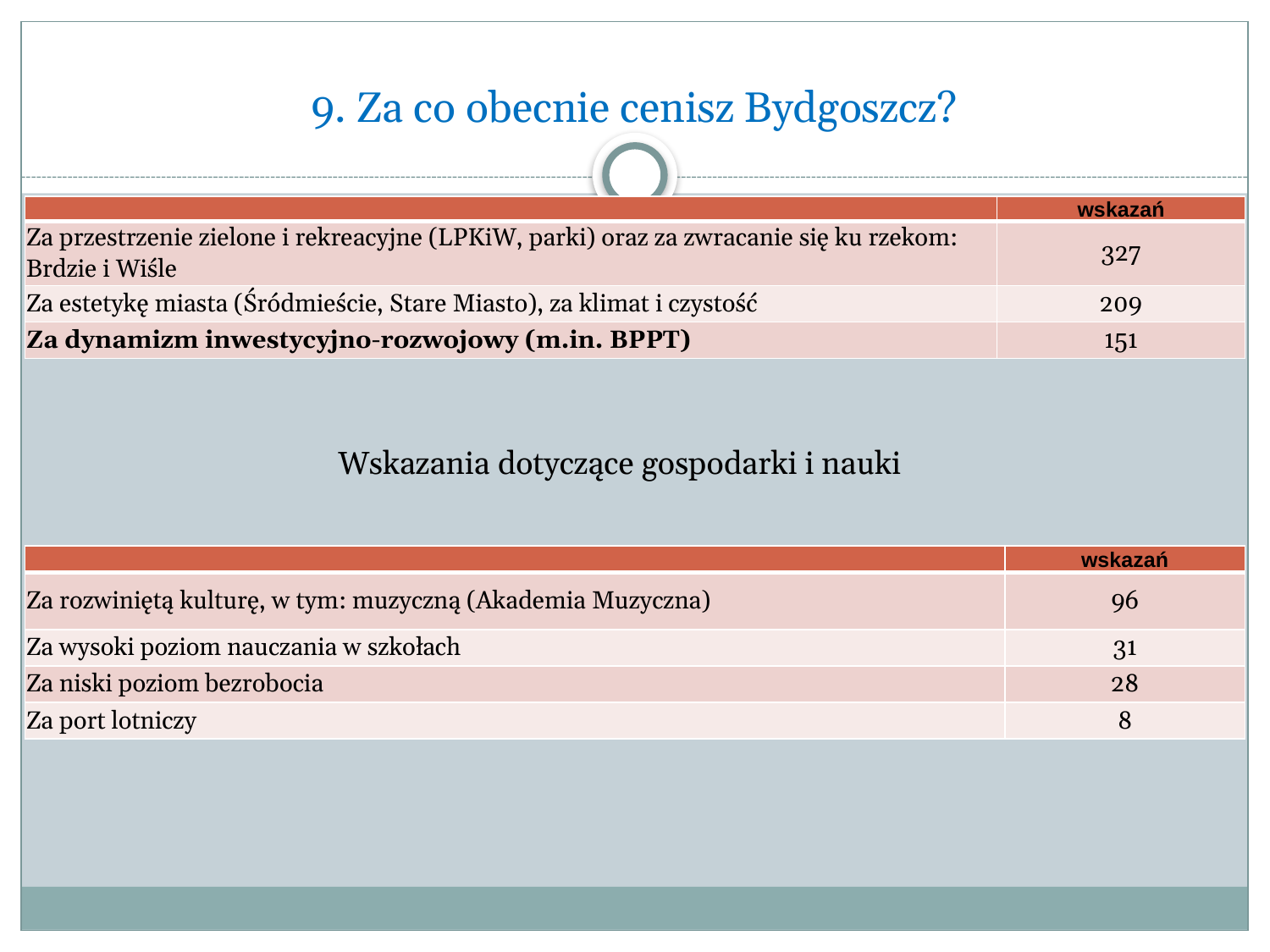

# 9. Za co obecnie cenisz Bydgoszcz?
|  | wskazań |
| --- | --- |
| Za przestrzenie zielone i rekreacyjne (LPKiW, parki) oraz za zwracanie się ku rzekom: Brdzie i Wiśle | 327 |
| Za estetykę miasta (Śródmieście, Stare Miasto), za klimat i czystość | 209 |
| Za dynamizm inwestycyjno-rozwojowy (m.in. BPPT) | 151 |
Wskazania dotyczące gospodarki i nauki
|  | wskazań |
| --- | --- |
| Za rozwiniętą kulturę, w tym: muzyczną (Akademia Muzyczna) | 96 |
| Za wysoki poziom nauczania w szkołach | 31 |
| Za niski poziom bezrobocia | 28 |
| Za port lotniczy | 8 |